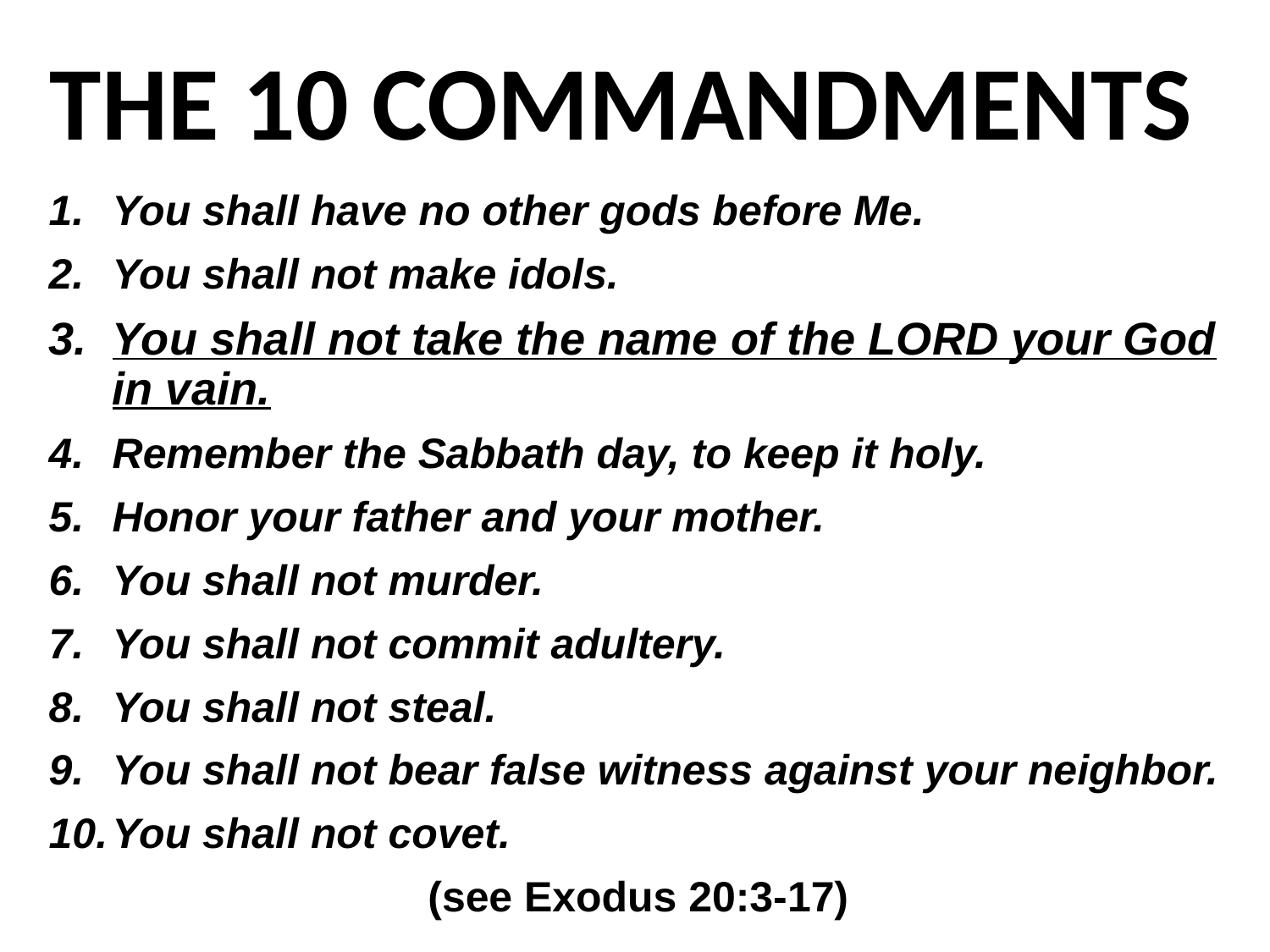

# THE 10 COMMANDMENTS
You shall have no other gods before Me.
You shall not make idols.
You shall not take the name of the LORD your God in vain.
Remember the Sabbath day, to keep it holy.
Honor your father and your mother.
You shall not murder.
You shall not commit adultery.
You shall not steal.
You shall not bear false witness against your neighbor.
You shall not covet.
(see Exodus 20:3-17)